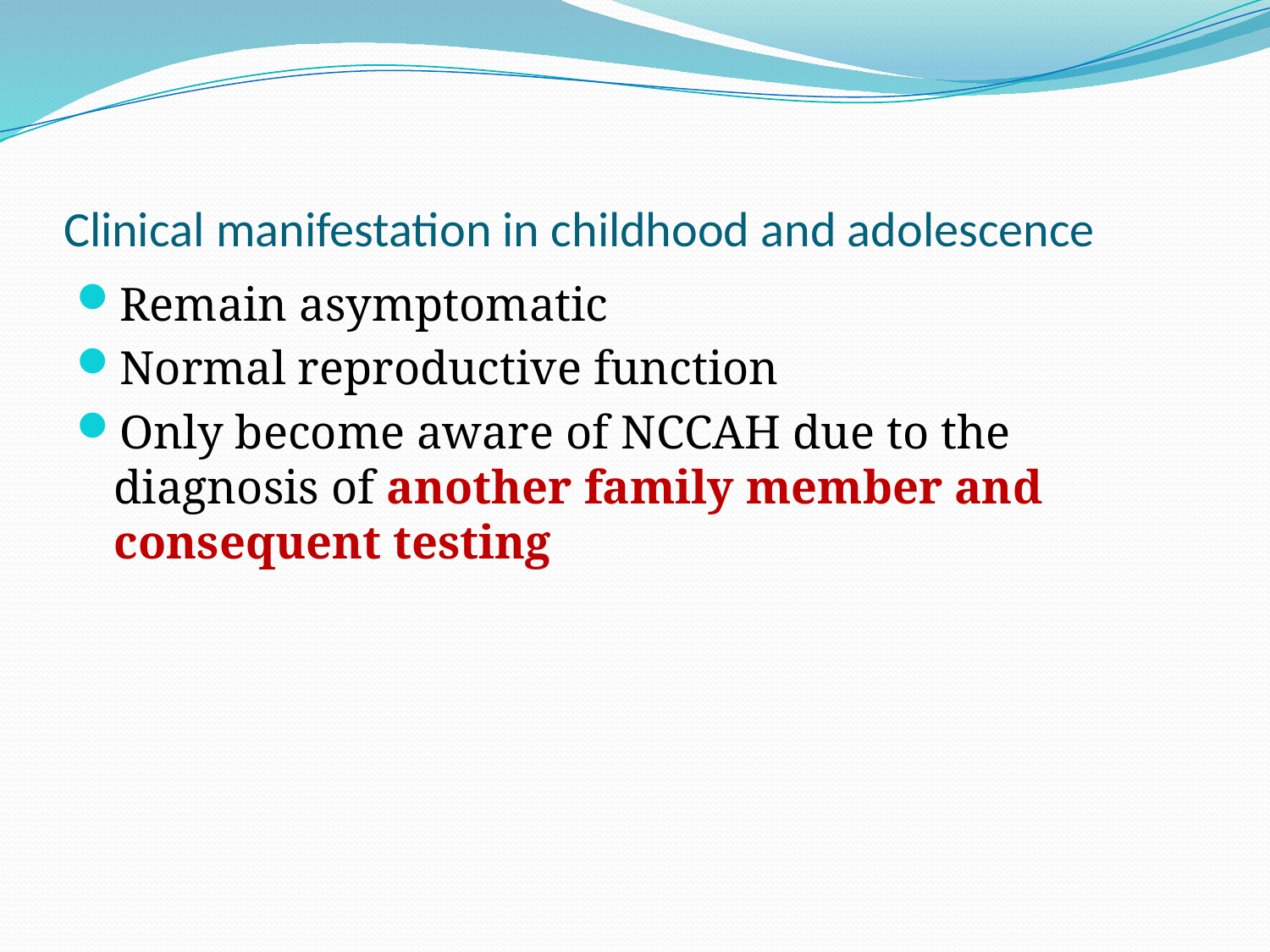

# Clinical manifestation in childhood and adolescence
Remain asymptomatic
Normal reproductive function
Only become aware of NCCAH due to the diagnosis of another family member and consequent testing